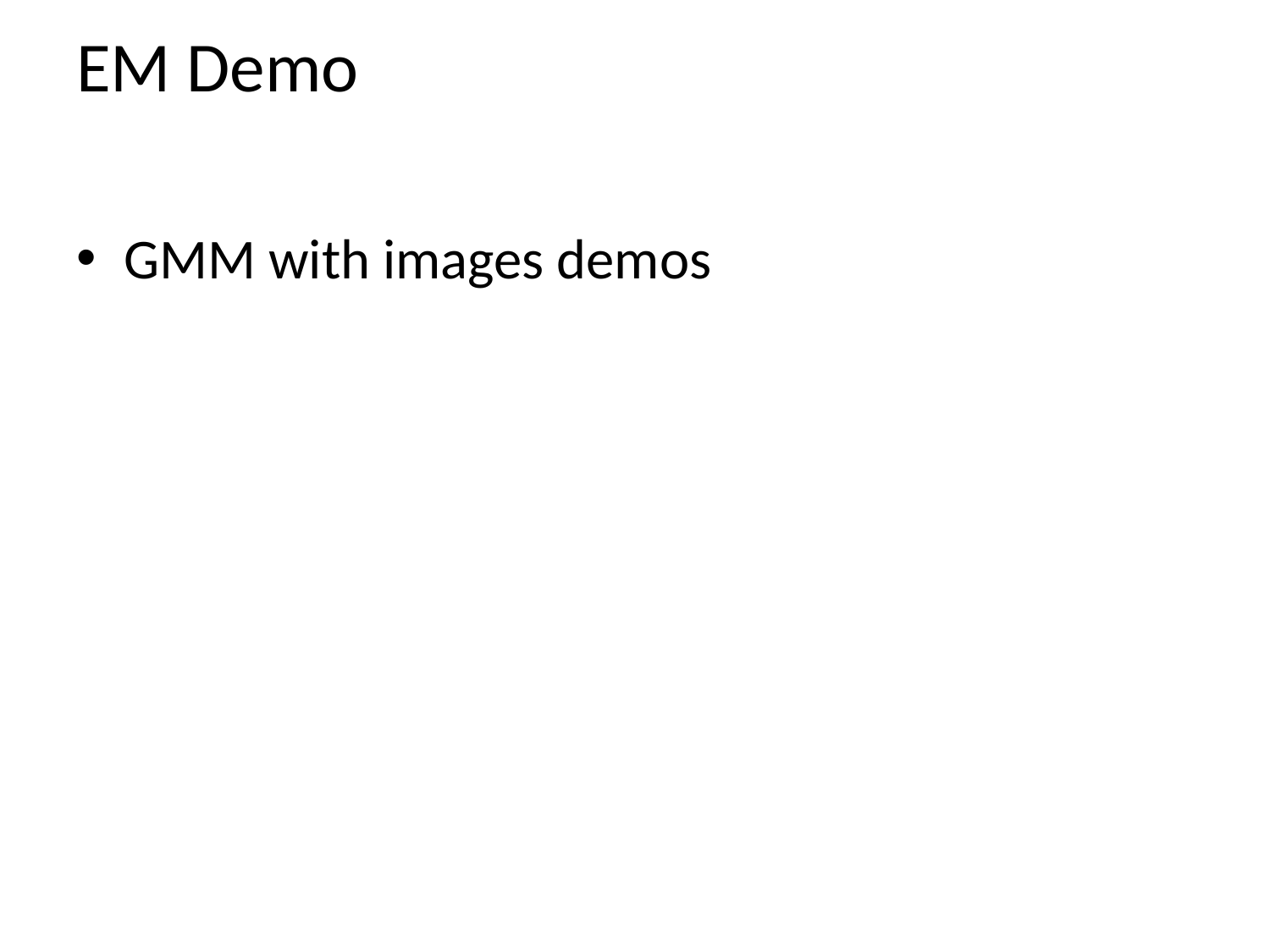

# EM Demo

GMM with images demos